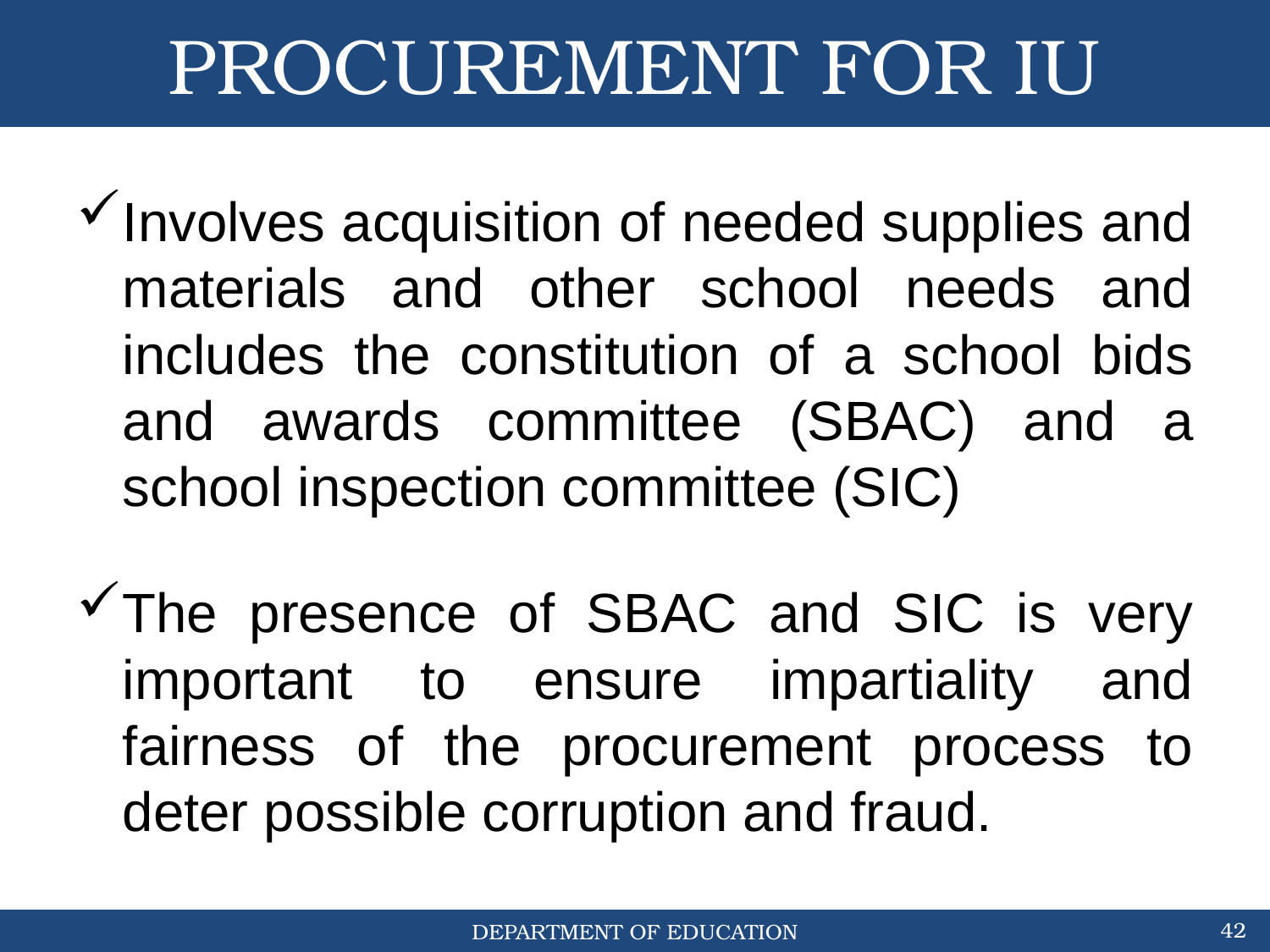

# PROCUREMENT FOR IU
Involves acquisition of needed supplies and materials and other school needs and includes the constitution of a school bids and awards committee (SBAC) and a school inspection committee (SIC)

The presence of SBAC and SIC is very important to ensure impartiality and fairness of the procurement process to deter possible corruption and fraud.

42